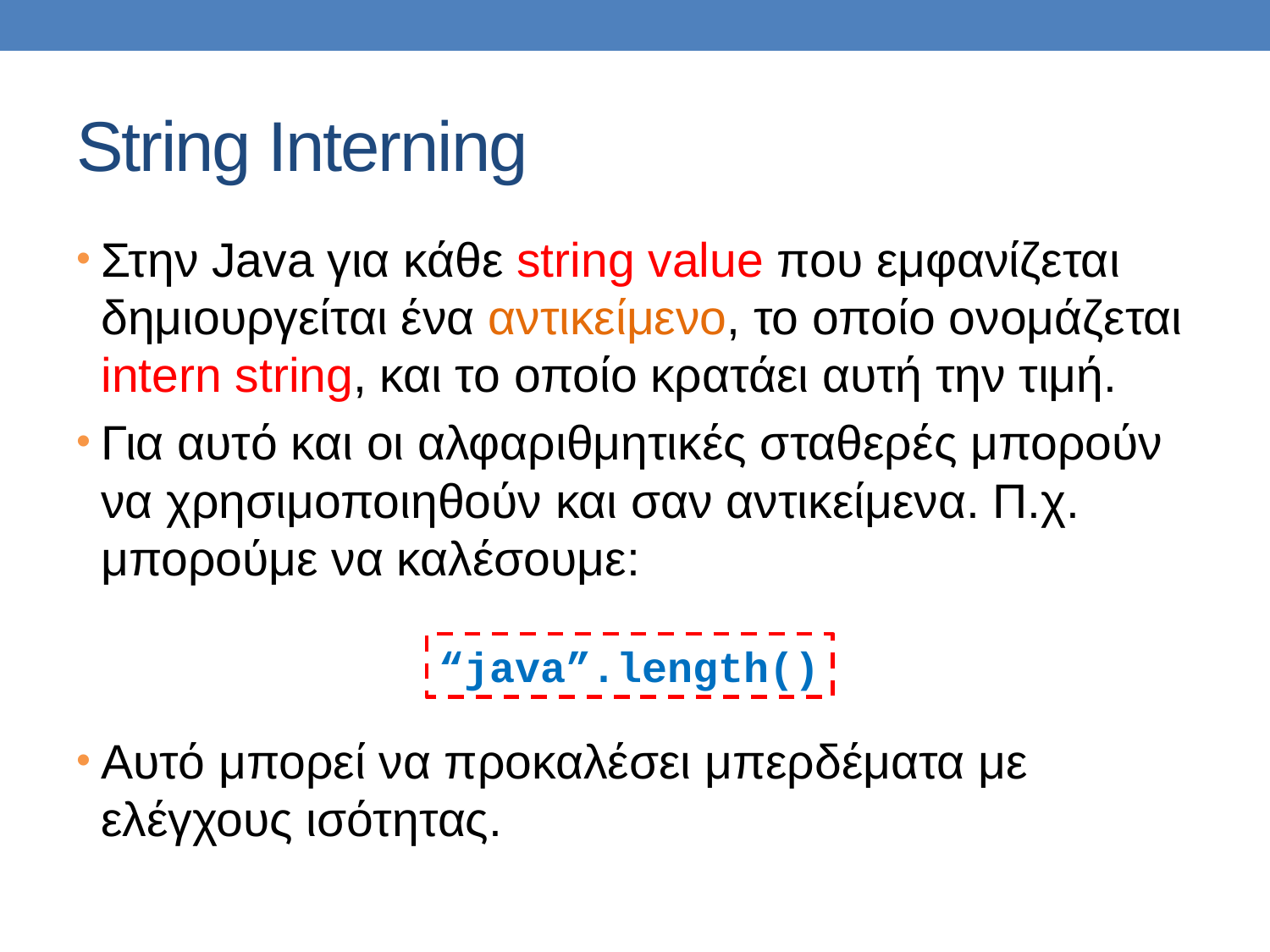

# String Interning
Στην Java για κάθε string value που εμφανίζεται δημιουργείται ένα αντικείμενο, το οποίο ονομάζεται intern string, και το οποίο κρατάει αυτή την τιμή.
Για αυτό και οι αλφαριθμητικές σταθερές μπορούν να χρησιμοποιηθούν και σαν αντικείμενα. Π.χ. μπορούμε να καλέσουμε:

Αυτό μπορεί να προκαλέσει μπερδέματα με ελέγχους ισότητας.
“java”.length()